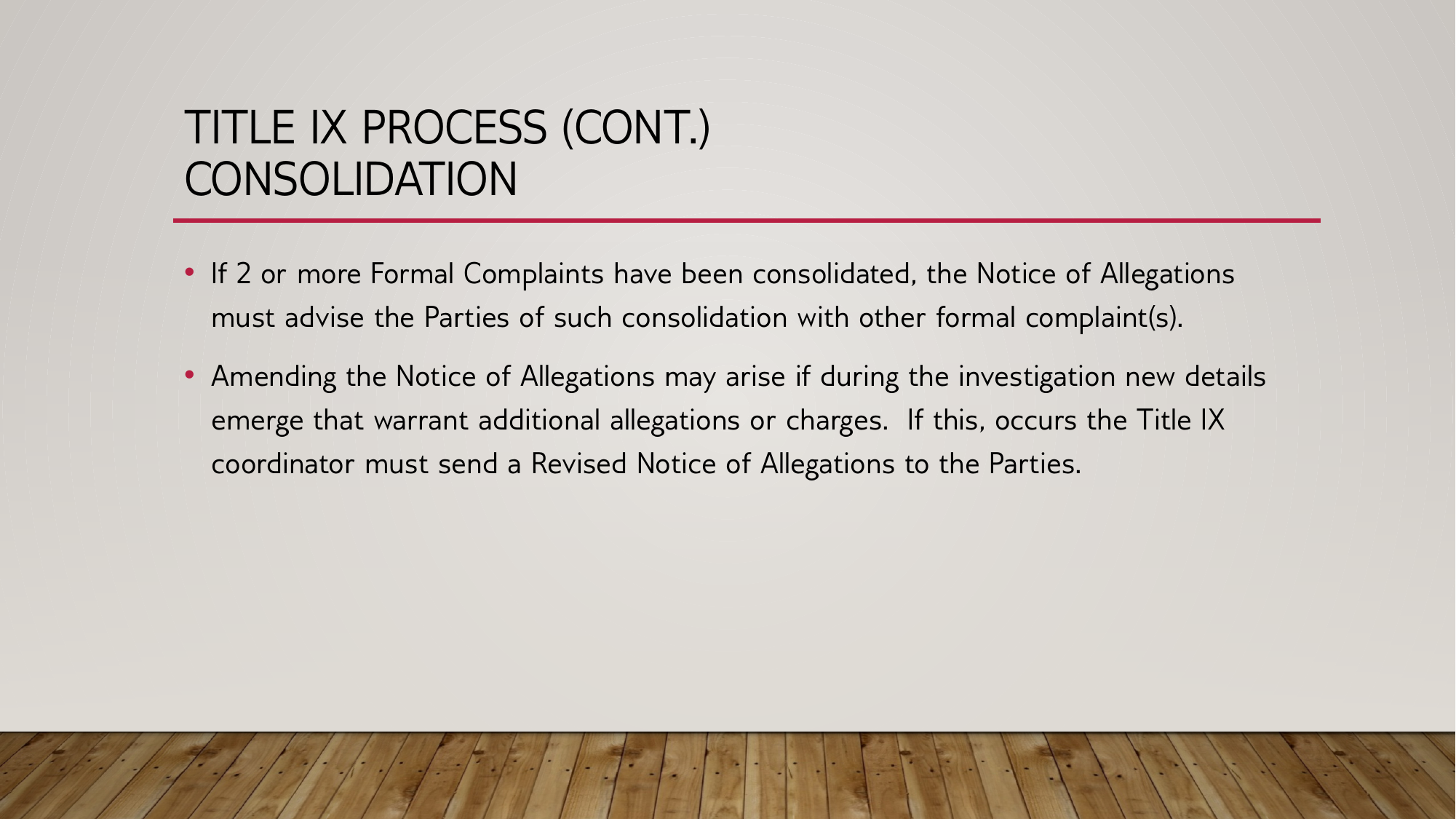

# Title IX Process (cont.) consolidation
If 2 or more Formal Complaints have been consolidated, the Notice of Allegations must advise the Parties of such consolidation with other formal complaint(s).
Amending the Notice of Allegations may arise if during the investigation new details emerge that warrant additional allegations or charges.  If this, occurs the Title IX coordinator must send a Revised Notice of Allegations to the Parties.